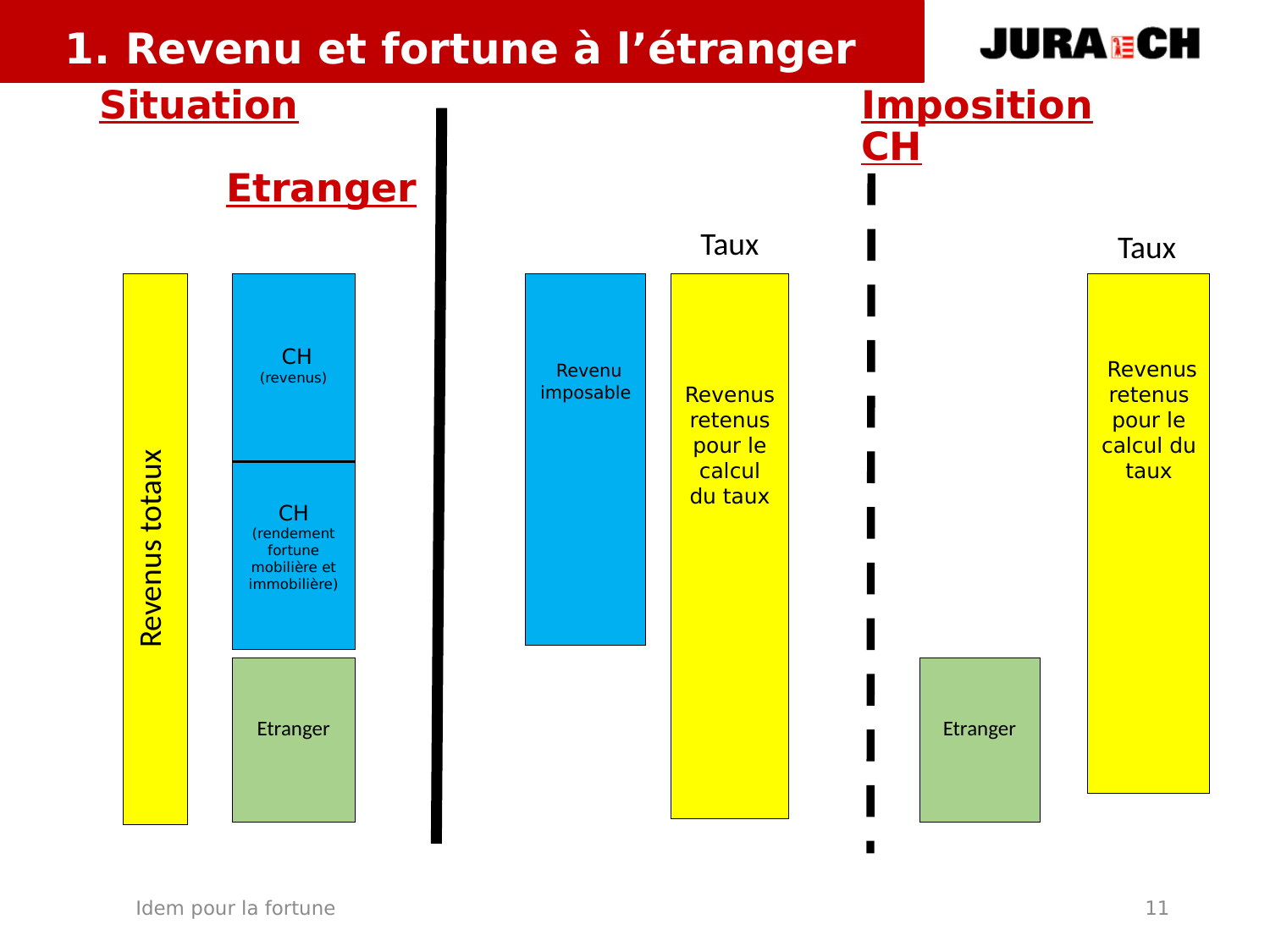

1. Revenu et fortune à l’étranger
Situation					Imposition
						CH			Etranger
Taux
Taux
Revenus totaux

 CH
(revenus)

CH
(rendement fortune mobilière et immobilière)

 Revenu imposable

 Revenus retenus pour le calcul du taux

 Revenus retenus pour le calcul du taux

Etranger

Etranger

Idem pour la fortune
11